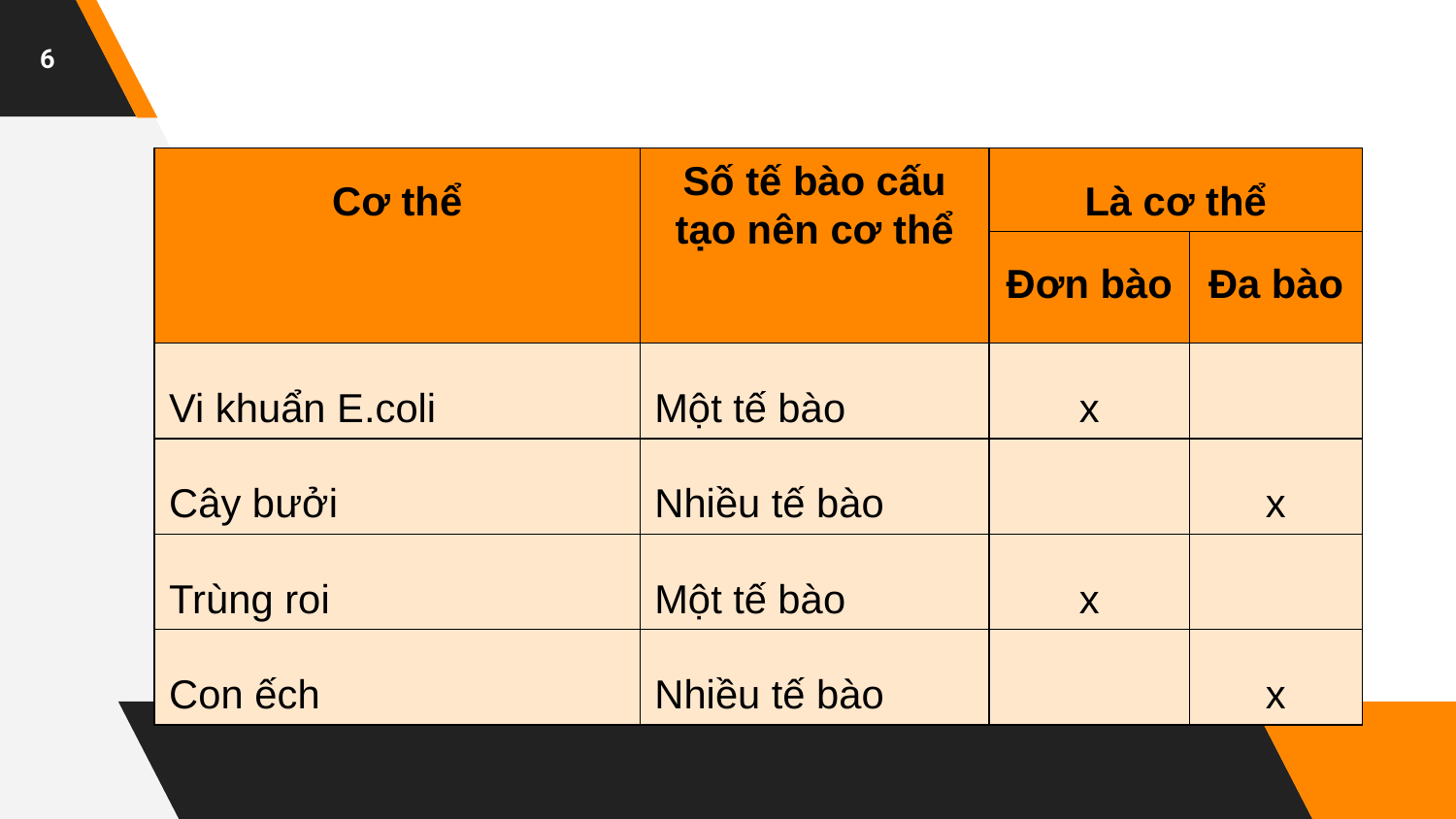

6
| Cơ thể | Số tế bào cấu tạo nên cơ thể | Là cơ thể |  |
| --- | --- | --- | --- |
|  |  | Đơn bào | Đa bào |
| Vi khuẩn E.coli | Một tế bào | x |  |
| Cây bưởi | Nhiều tế bào |  | x |
| Trùng roi | Một tế bào | x |  |
| Con ếch | Nhiều tế bào |  | x |